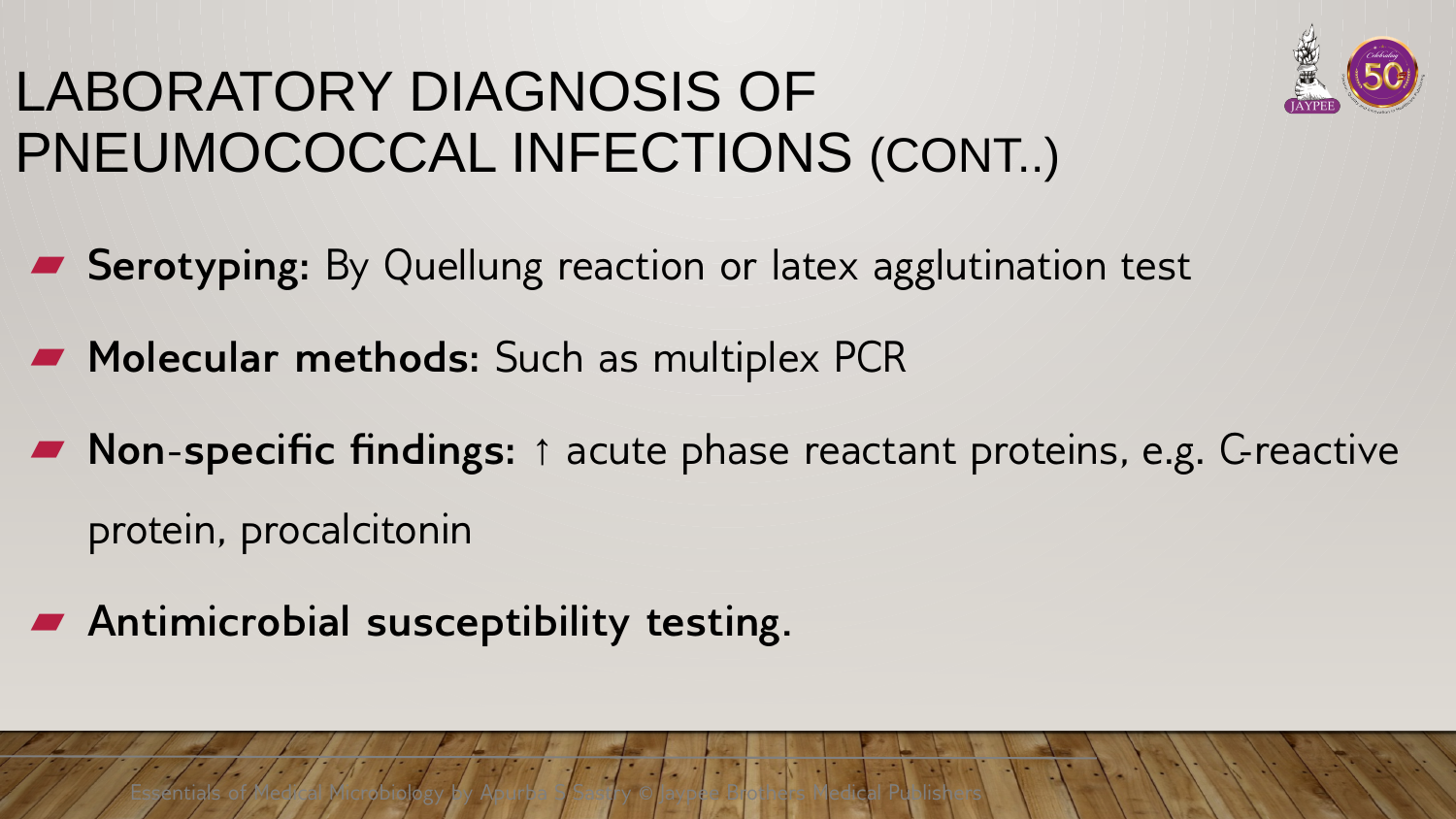

# Laboratory diagnosis of Pneumococcal infections (Cont..)
Serotyping: By Quellung reaction or latex agglutination test
Molecular methods: Such as multiplex PCR
Non-specific findings: ↑ acute phase reactant proteins, e.g. C-reactive protein, procalcitonin
Antimicrobial susceptibility testing.